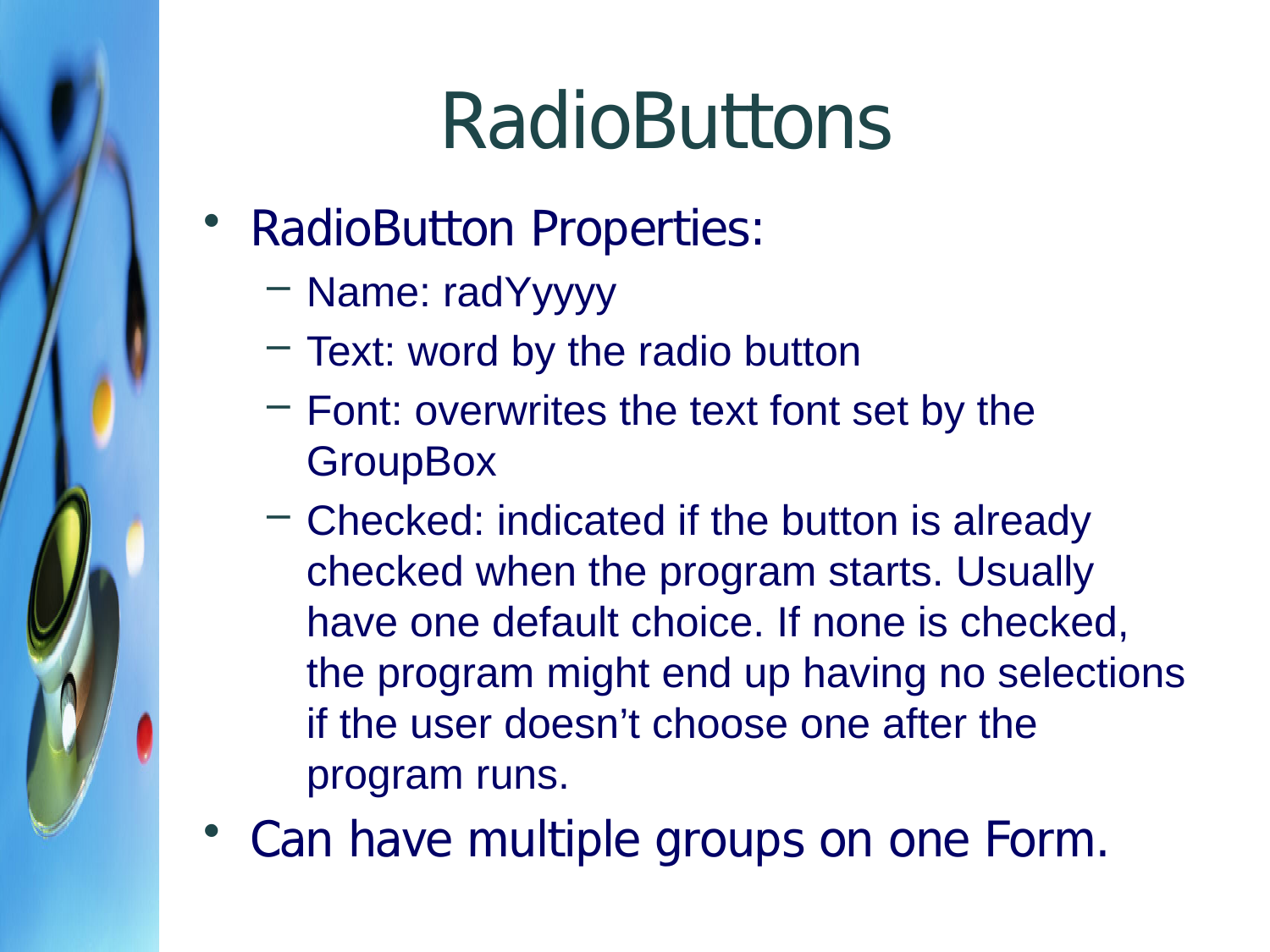

# RadioButtons
RadioButton Properties:
Name: radYyyyy
Text: word by the radio button
Font: overwrites the text font set by the GroupBox
Checked: indicated if the button is already checked when the program starts. Usually have one default choice. If none is checked, the program might end up having no selections if the user doesn’t choose one after the program runs.
Can have multiple groups on one Form.